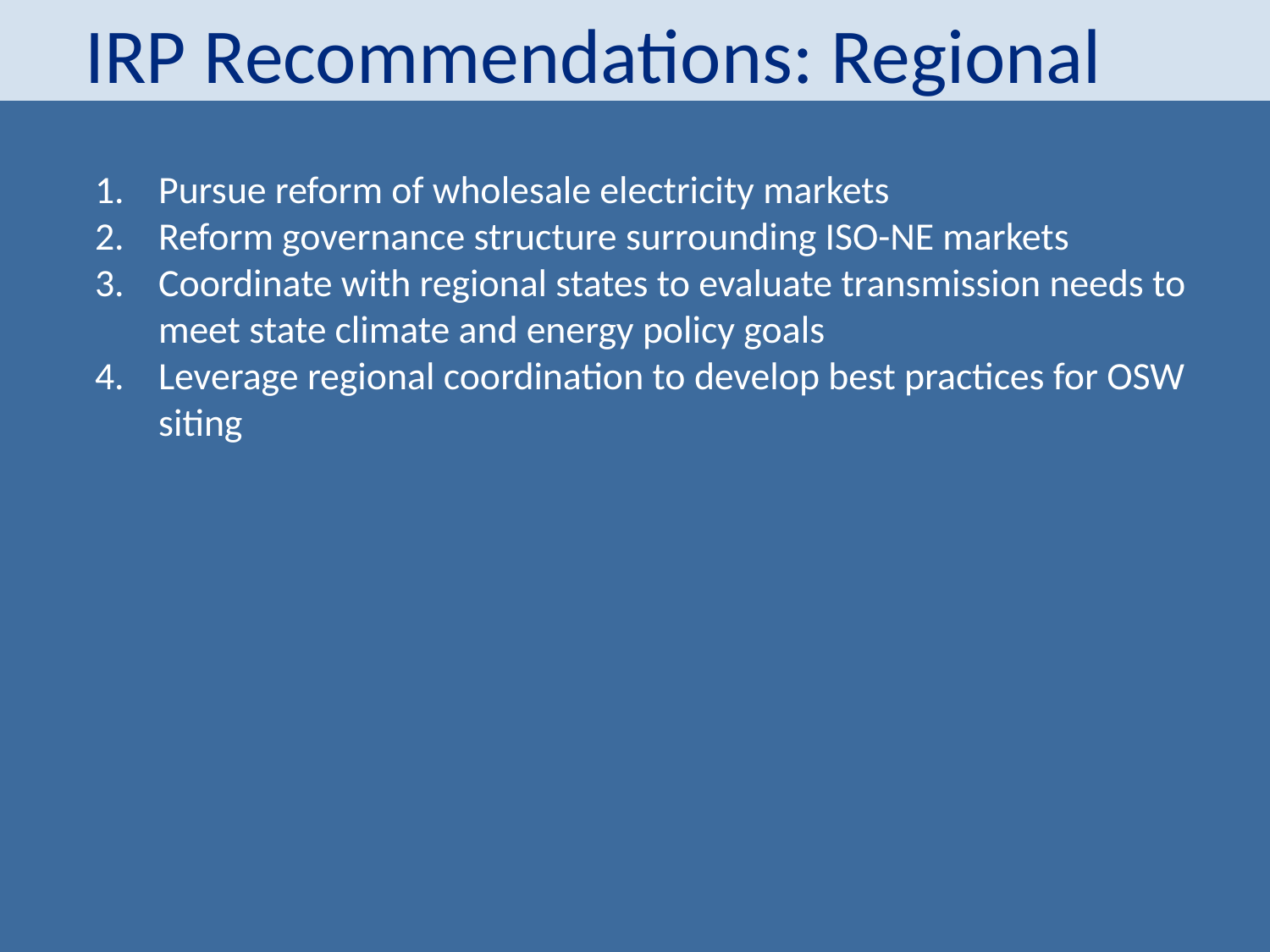

# IRP Recommendations: Regional
Pursue reform of wholesale electricity markets
Reform governance structure surrounding ISO-NE markets
Coordinate with regional states to evaluate transmission needs to meet state climate and energy policy goals
Leverage regional coordination to develop best practices for OSW siting